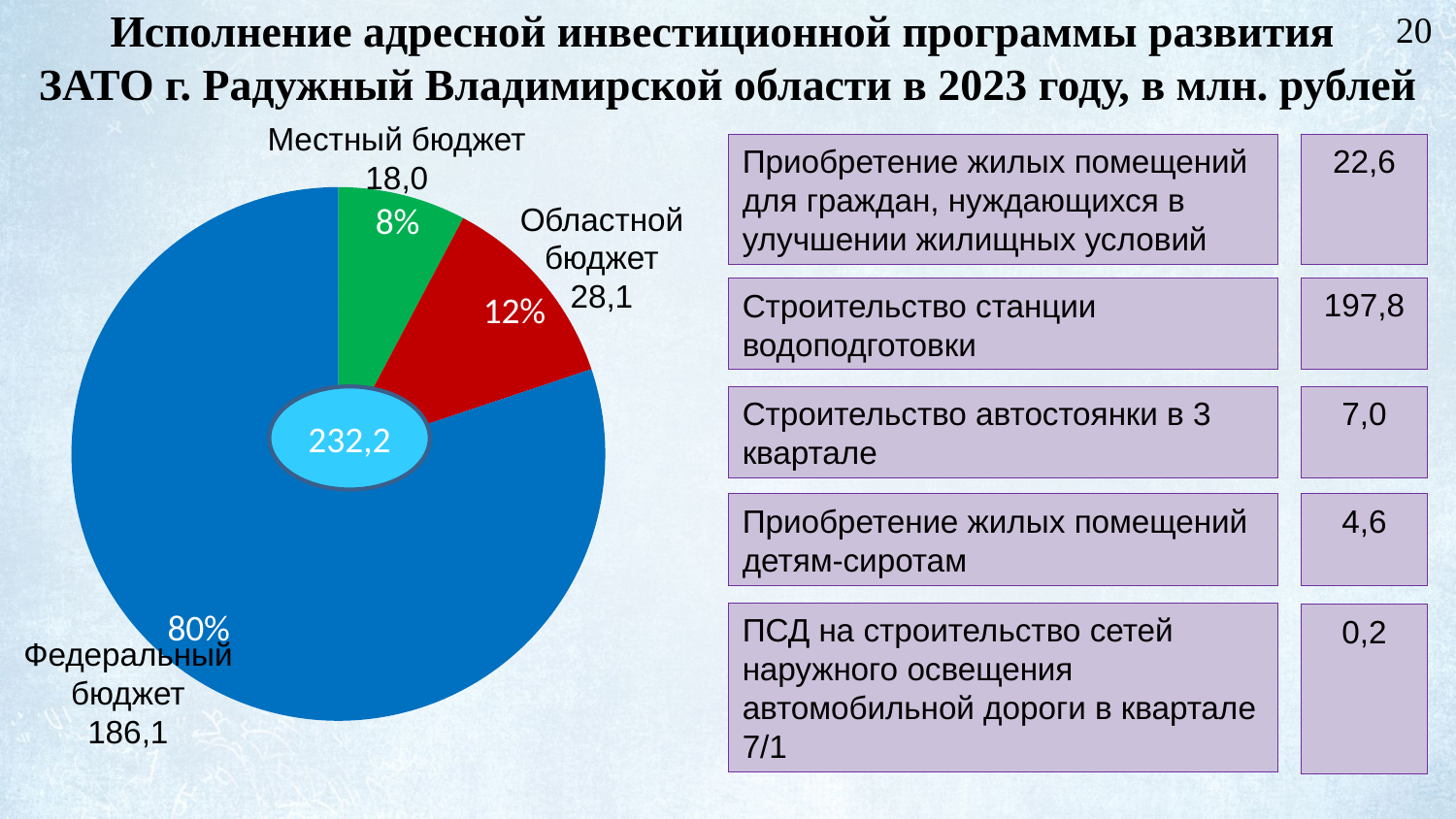

# Исполнение адресной инвестиционной программы развития ЗАТО г. Радужный Владимирской области в 2023 году, в млн. рублей
20
Местный бюджет
18,0

### Chart

| Category | ВСЕГО 232,2 |
|---|---|
| ФБ | 18.0 |
| ОБ | 28.1 |
| МБ | 186.1 |
Приобретение жилых помещений для граждан, нуждающихся в улучшении жилищных условий
22,6

Областной бюджет
28,1
197,8

Строительство станции водоподготовки
232,2
Строительство автостоянки в 3 квартале
7,0

Приобретение жилых помещений детям-сиротам
4,6

ПСД на строительство сетей наружного освещения автомобильной дороги в квартале 7/1
0,2

Федеральный бюджет
186,1